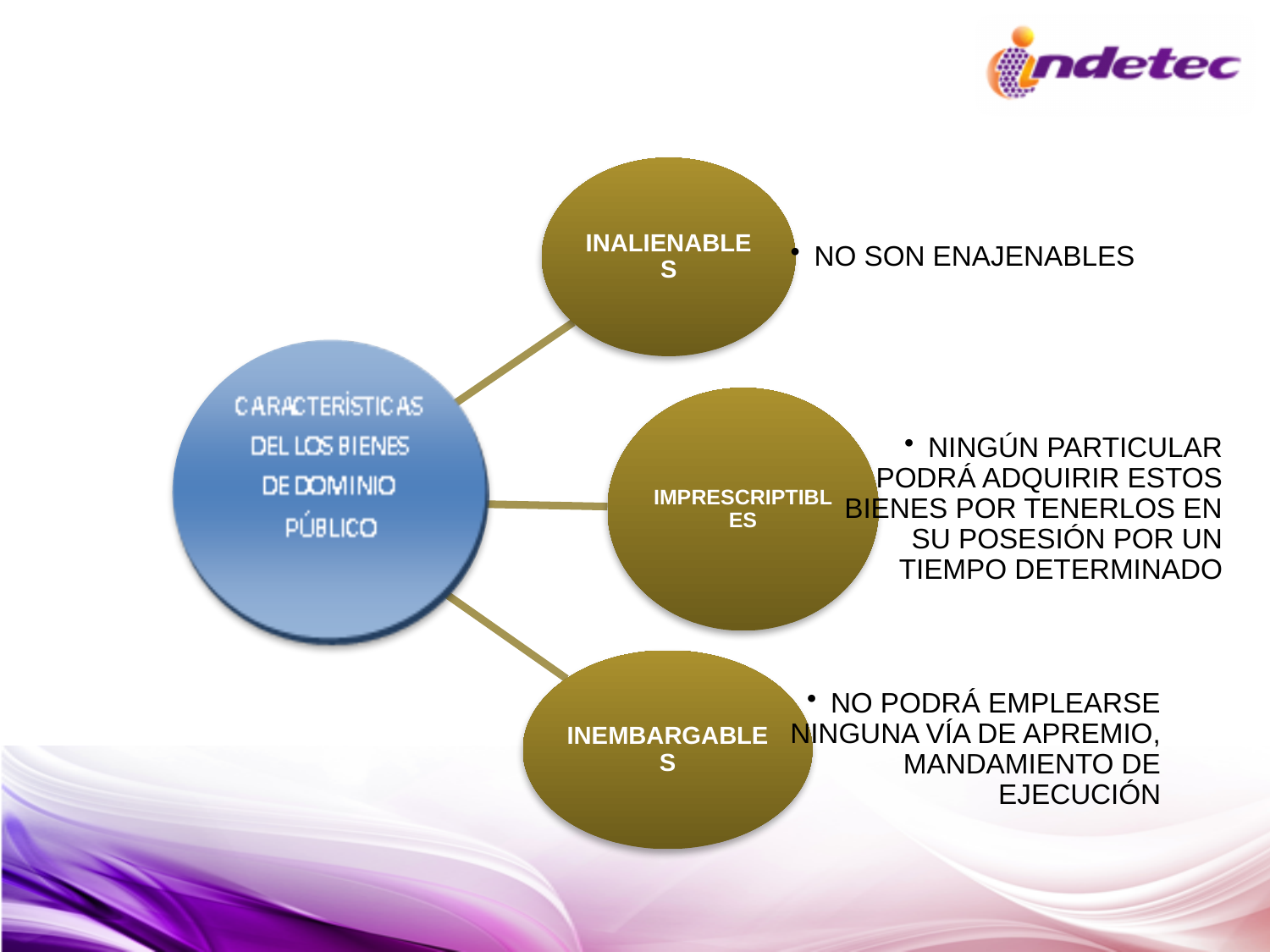

INALIENABLES
NO SON ENAJENABLES
IMPRESCRIPTIBLES
NINGÚN PARTICULAR PODRÁ ADQUIRIR ESTOS BIENES POR TENERLOS EN SU POSESIÓN POR UN TIEMPO DETERMINADO
INEMBARGABLES
NO PODRÁ EMPLEARSE NINGUNA VÍA DE APREMIO, MANDAMIENTO DE EJECUCIÓN